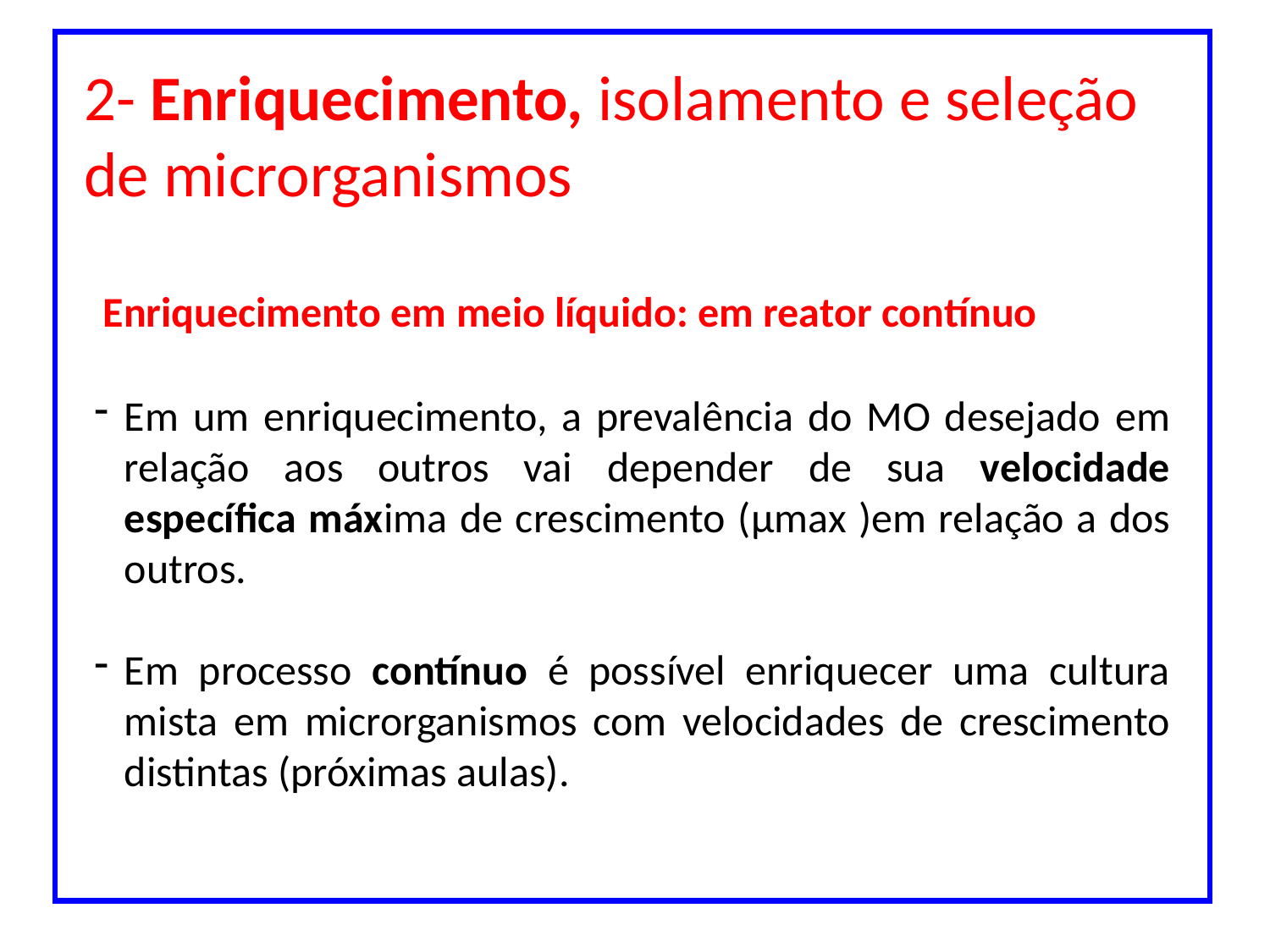

2- Enriquecimento, isolamento e seleção de microrganismos
Enriquecimento em meio líquido: em reator contínuo

Em um enriquecimento, a prevalência do MO desejado em relação aos outros vai depender de sua velocidade específica máxima de crescimento (μmax )em relação a dos outros.

Em processo contínuo é possível enriquecer uma cultura mista em microrganismos com velocidades de crescimento distintas (próximas aulas).